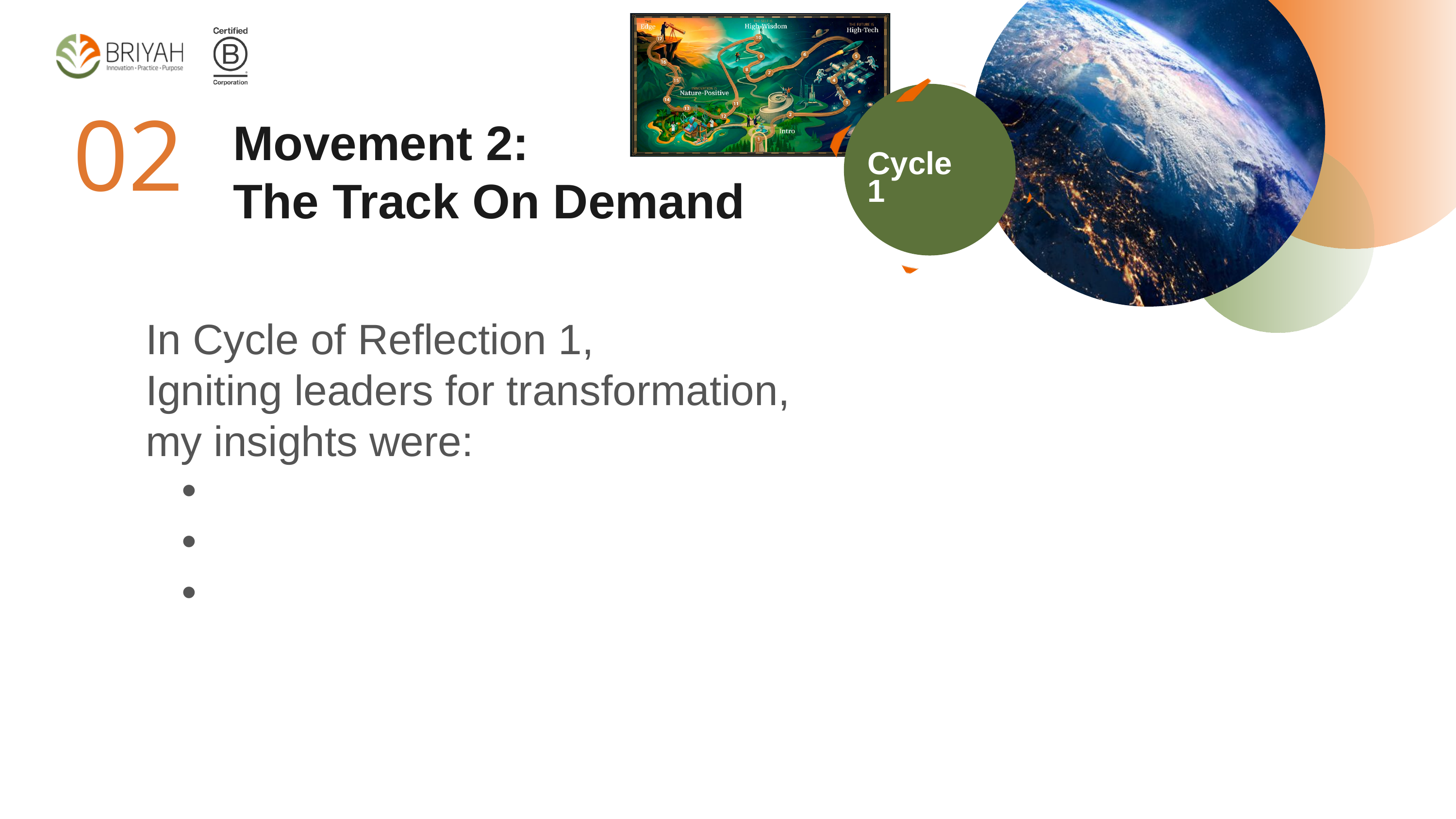

02

Cycle 1

Movement 2:
The Track On Demand

In Cycle of Reflection 1,
Igniting leaders for transformation,
my insights were: